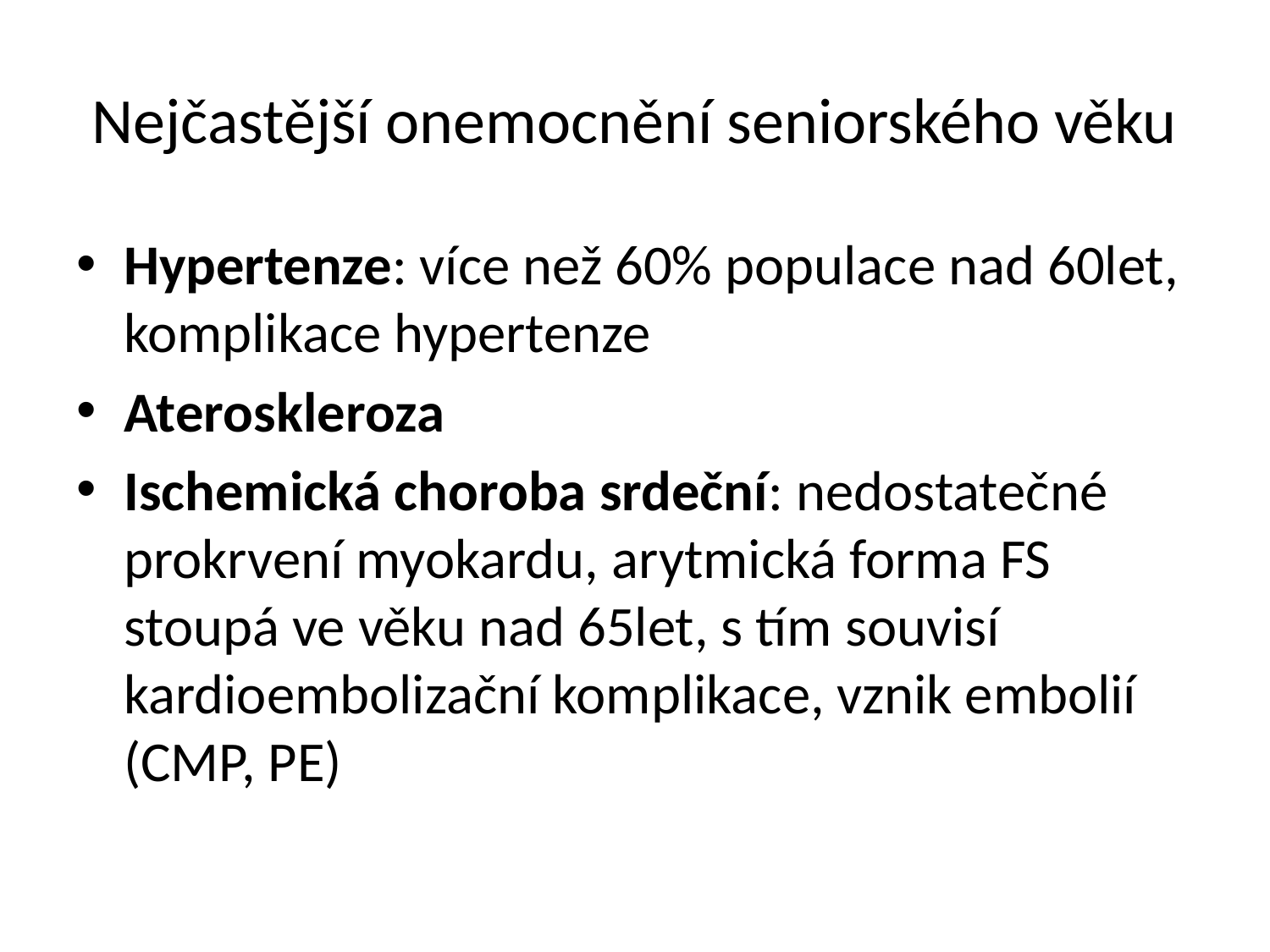

# Nejčastější onemocnění seniorského věku
Hypertenze: více než 60% populace nad 60let, komplikace hypertenze
Ateroskleroza
Ischemická choroba srdeční: nedostatečné prokrvení myokardu, arytmická forma FS stoupá ve věku nad 65let, s tím souvisí kardioembolizační komplikace, vznik embolií (CMP, PE)